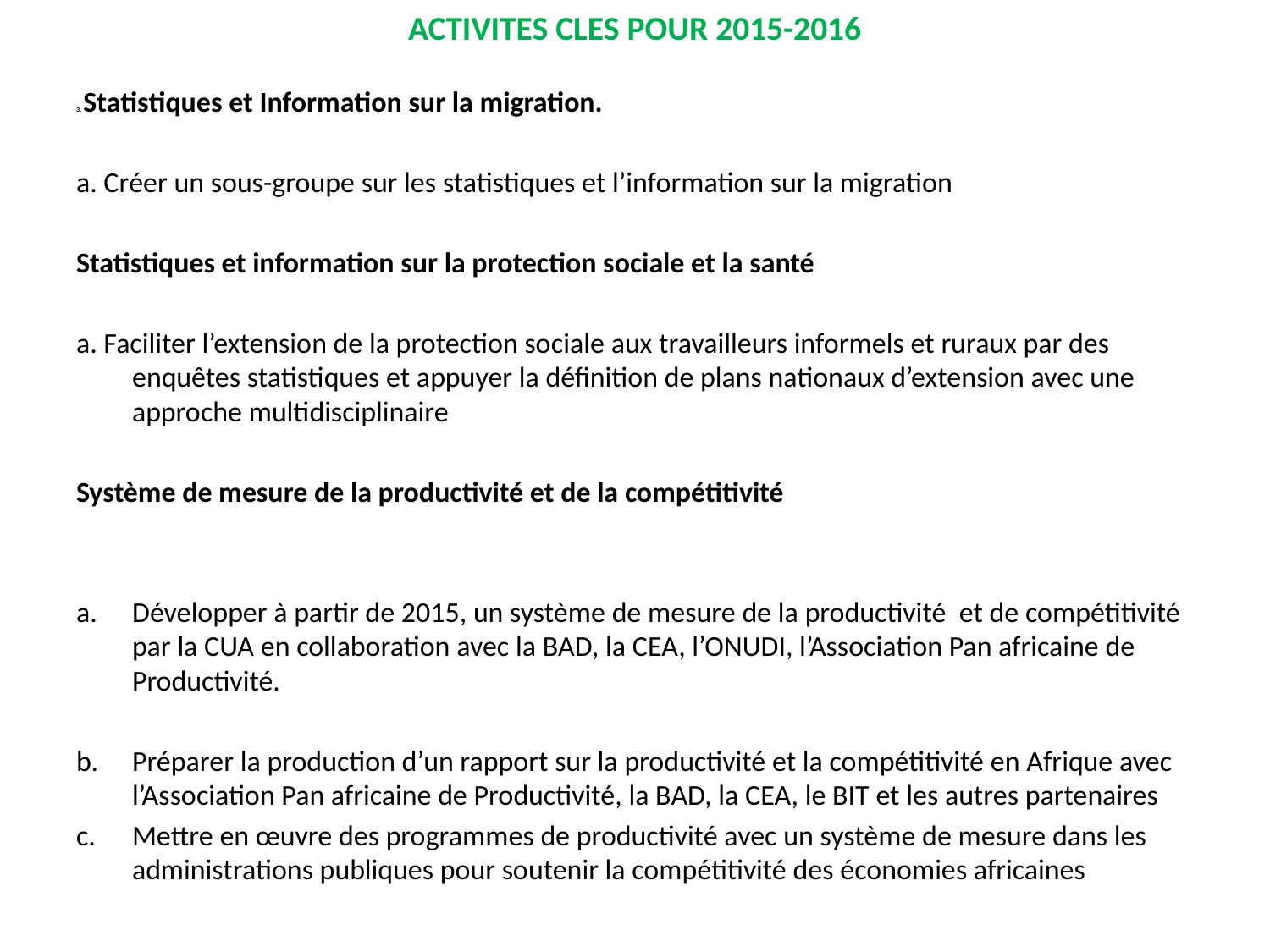

# ACTIVITES CLES POUR 2015-2016

3. Statistiques et Information sur la migration.

a. Créer un sous-groupe sur les statistiques et l’information sur la migration

Statistiques et information sur la protection sociale et la santé

a. Faciliter l’extension de la protection sociale aux travailleurs informels et ruraux par des enquêtes statistiques et appuyer la définition de plans nationaux d’extension avec une approche multidisciplinaire

Système de mesure de la productivité et de la compétitivité

Développer à partir de 2015, un système de mesure de la productivité  et de compétitivité par la CUA en collaboration avec la BAD, la CEA, l’ONUDI, l’Association Pan africaine de Productivité.

Préparer la production d’un rapport sur la productivité et la compétitivité en Afrique avec l’Association Pan africaine de Productivité, la BAD, la CEA, le BIT et les autres partenaires
Mettre en œuvre des programmes de productivité avec un système de mesure dans les administrations publiques pour soutenir la compétitivité des économies africaines